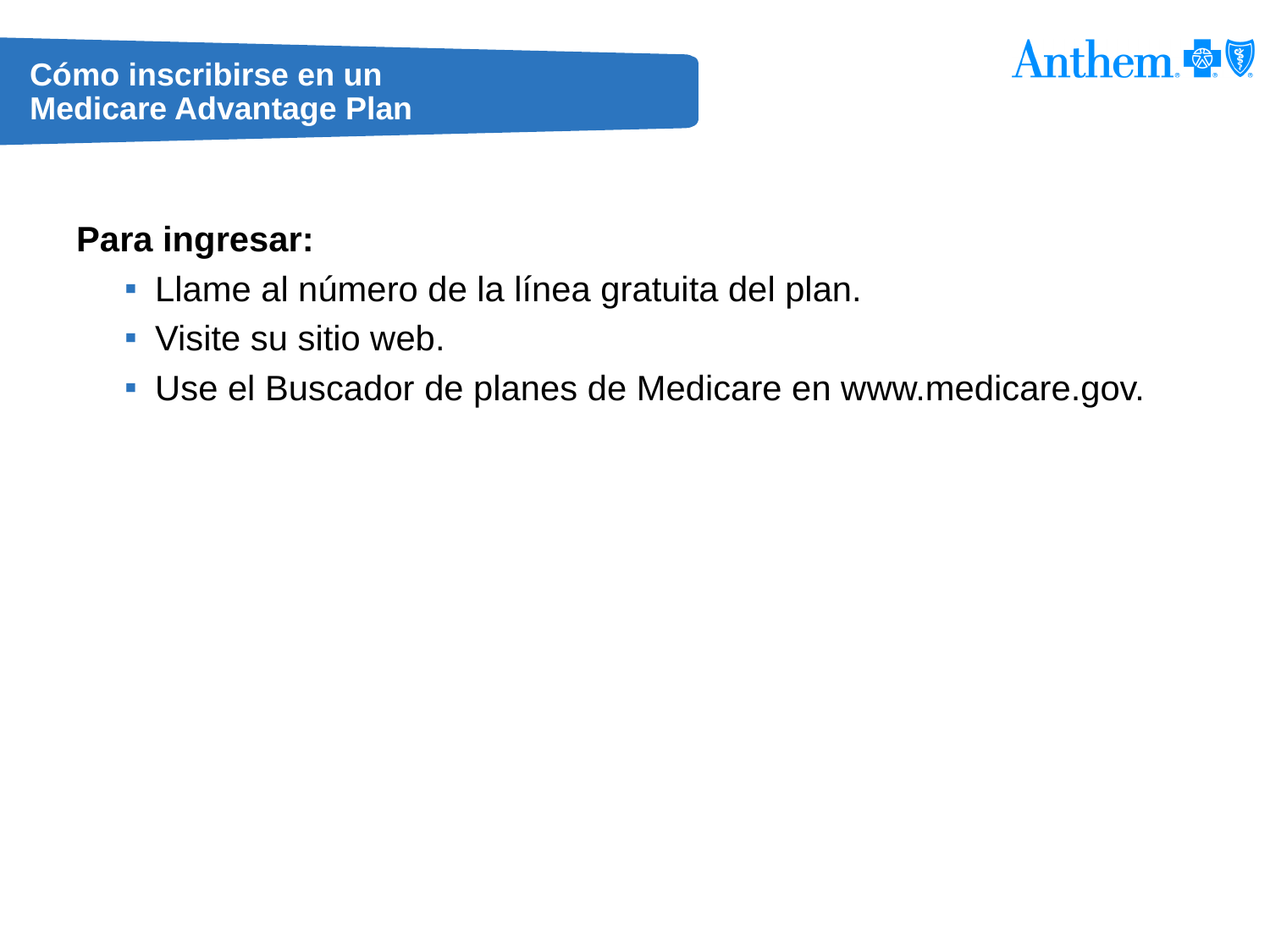

# Cómo inscribirse en un Medicare Advantage Plan
Para ingresar:
Llame al número de la línea gratuita del plan.
Visite su sitio web.
Use el Buscador de planes de Medicare en www.medicare.gov.